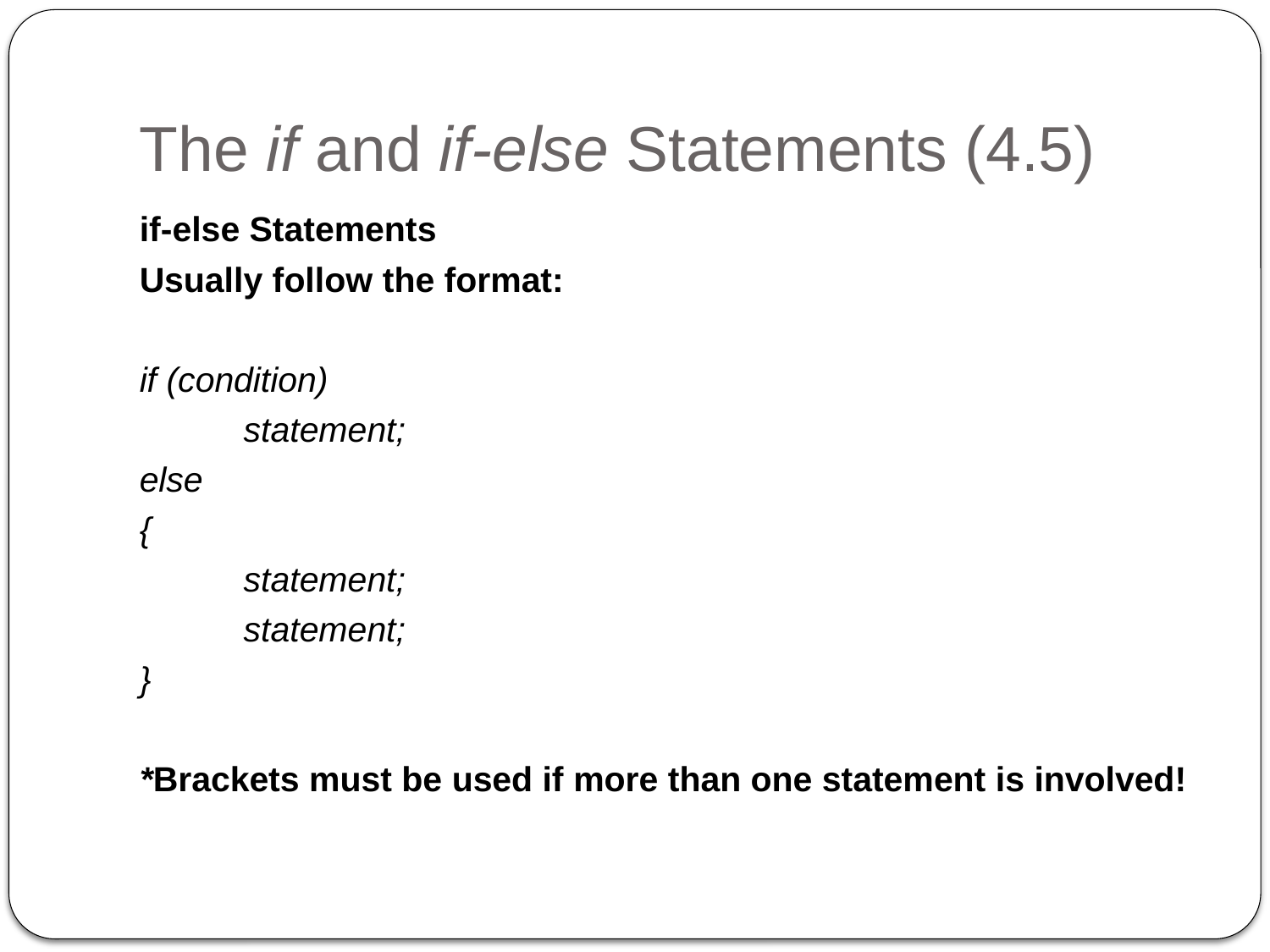

# The if and if-else Statements (4.5)
if-else Statements
Usually follow the format:

if (condition)
	statement;
else
{
	statement;
	statement;
}

*Brackets must be used if more than one statement is involved!